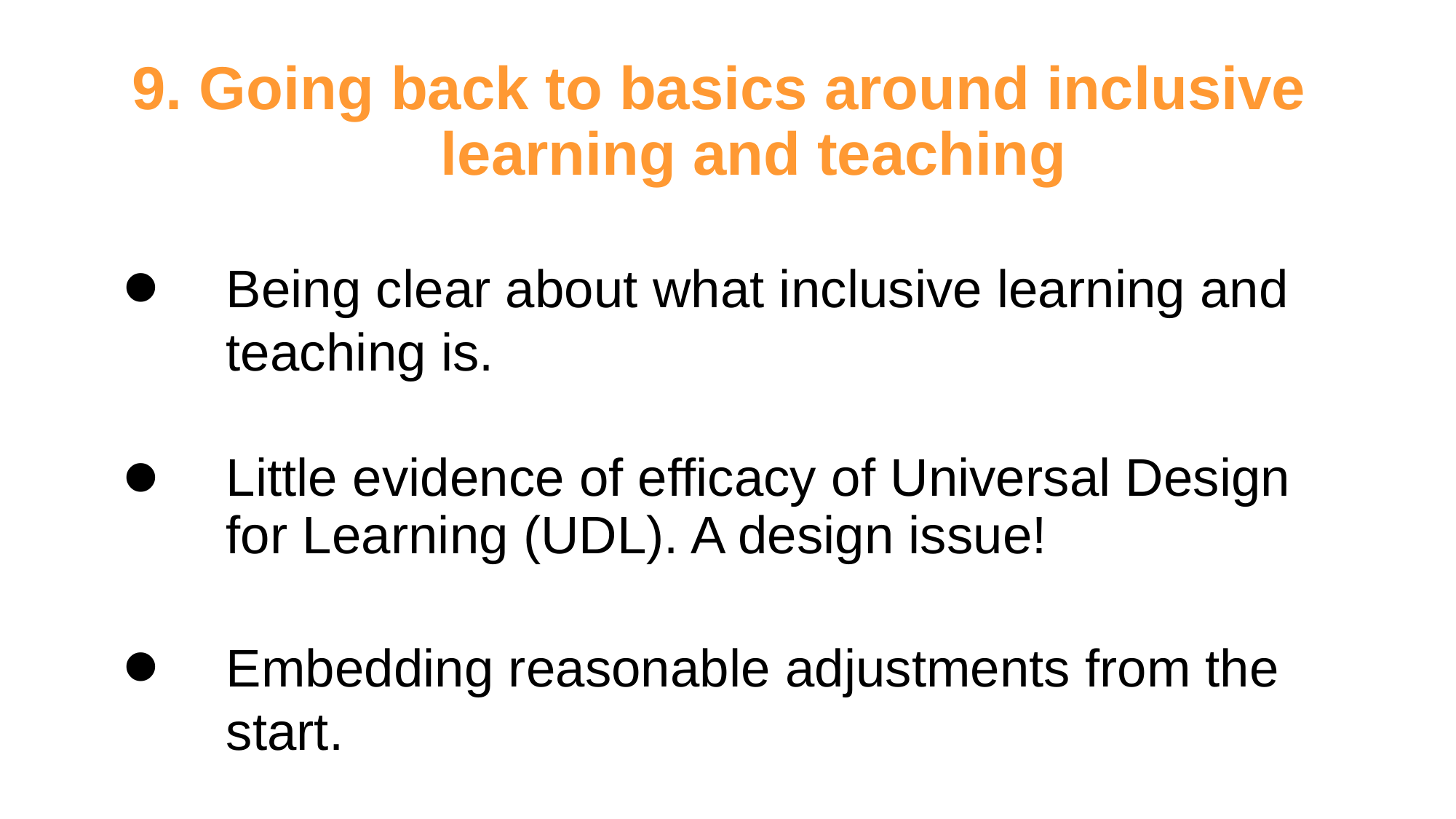

# 9. Going back to basics around inclusive learning and teaching
Being clear about what inclusive learning and teaching is.

Little evidence of efficacy of Universal Design for Learning (UDL). A design issue!

Embedding reasonable adjustments from the start.